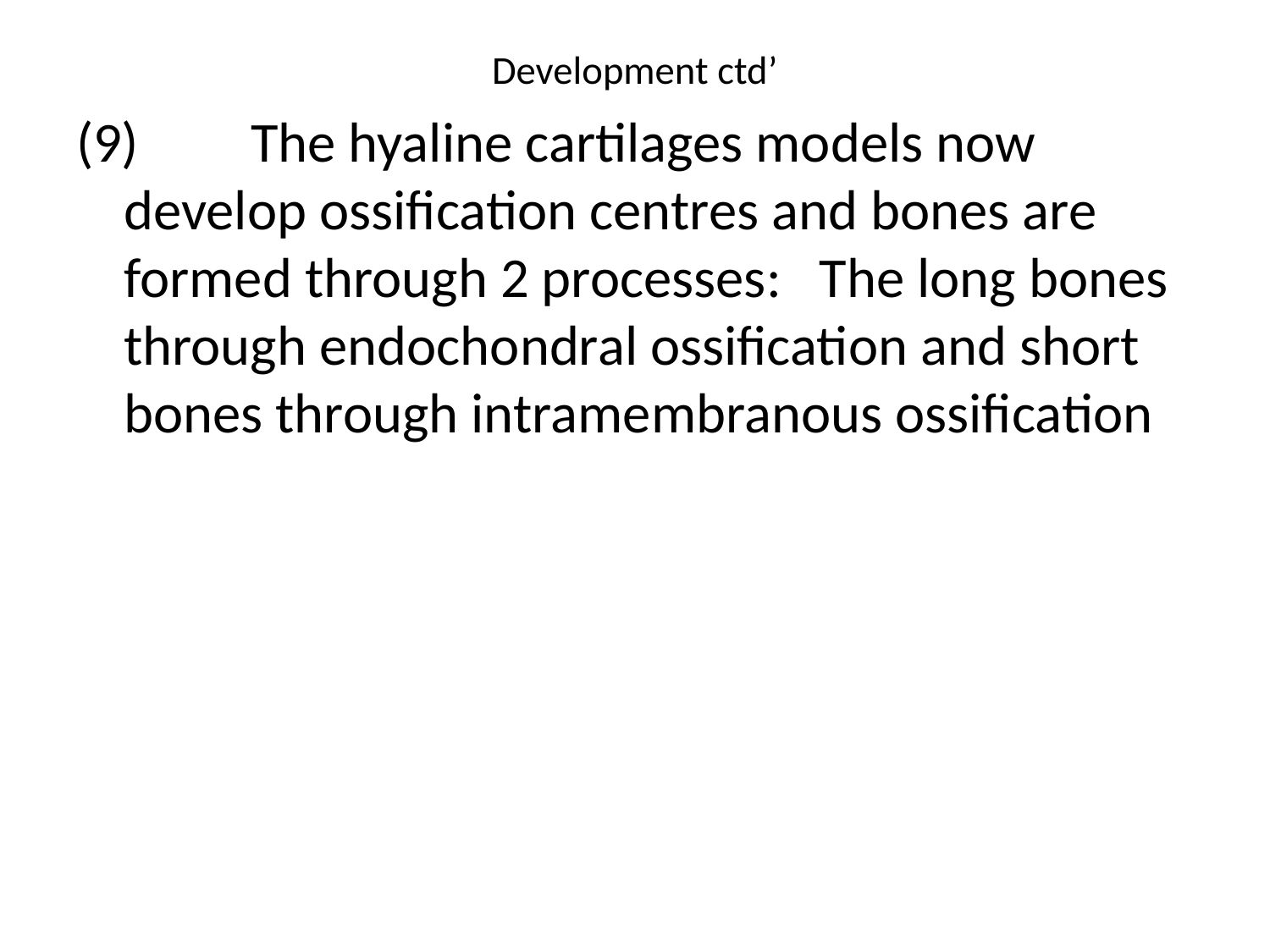

# Development ctd’
(9)	The hyaline cartilages models now develop ossification centres and bones are formed through 2 processes:   The long bones through endochondral ossification and short bones through intramembranous ossification